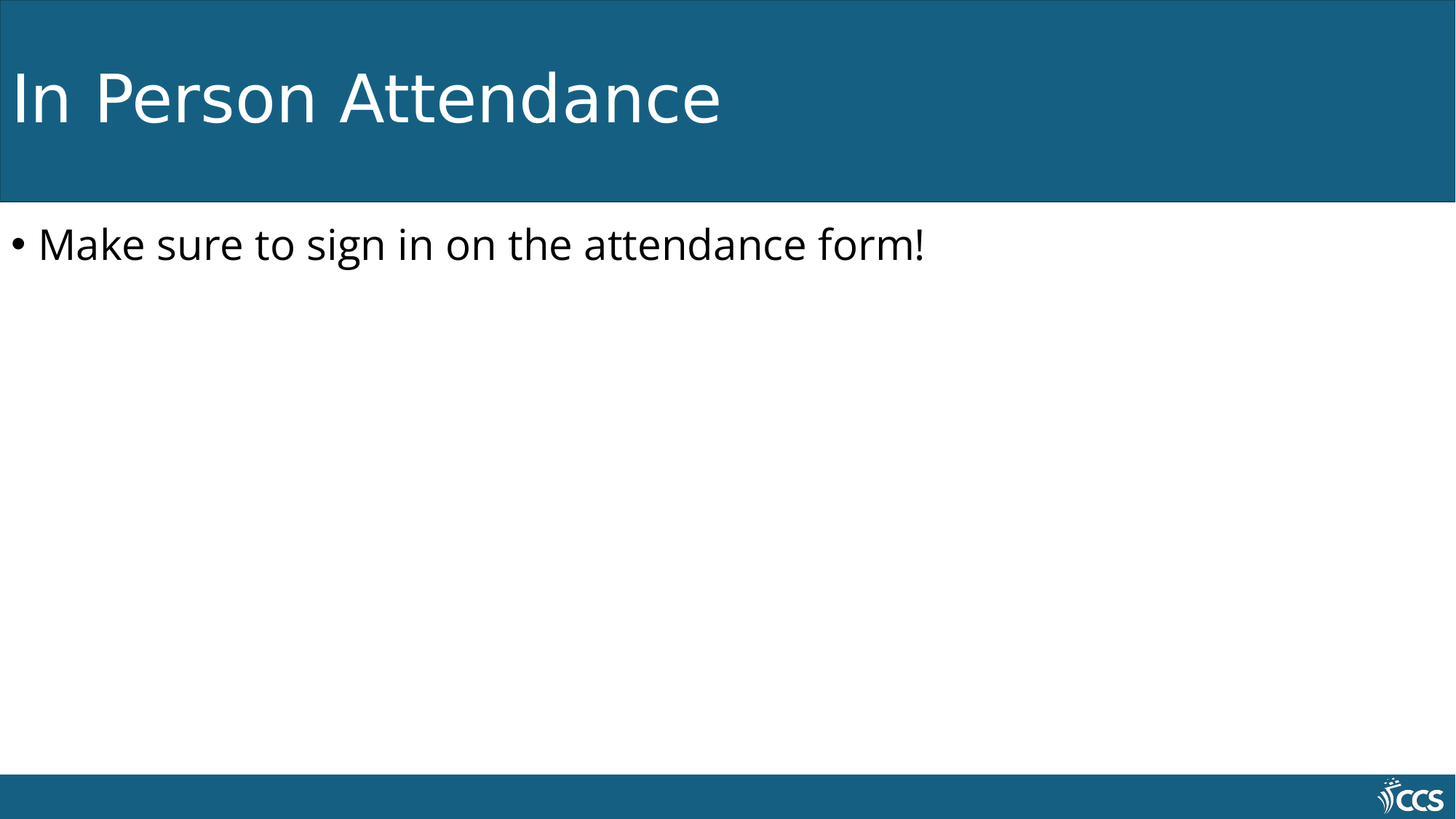

# In Person Attendance
Make sure to sign in on the attendance form!